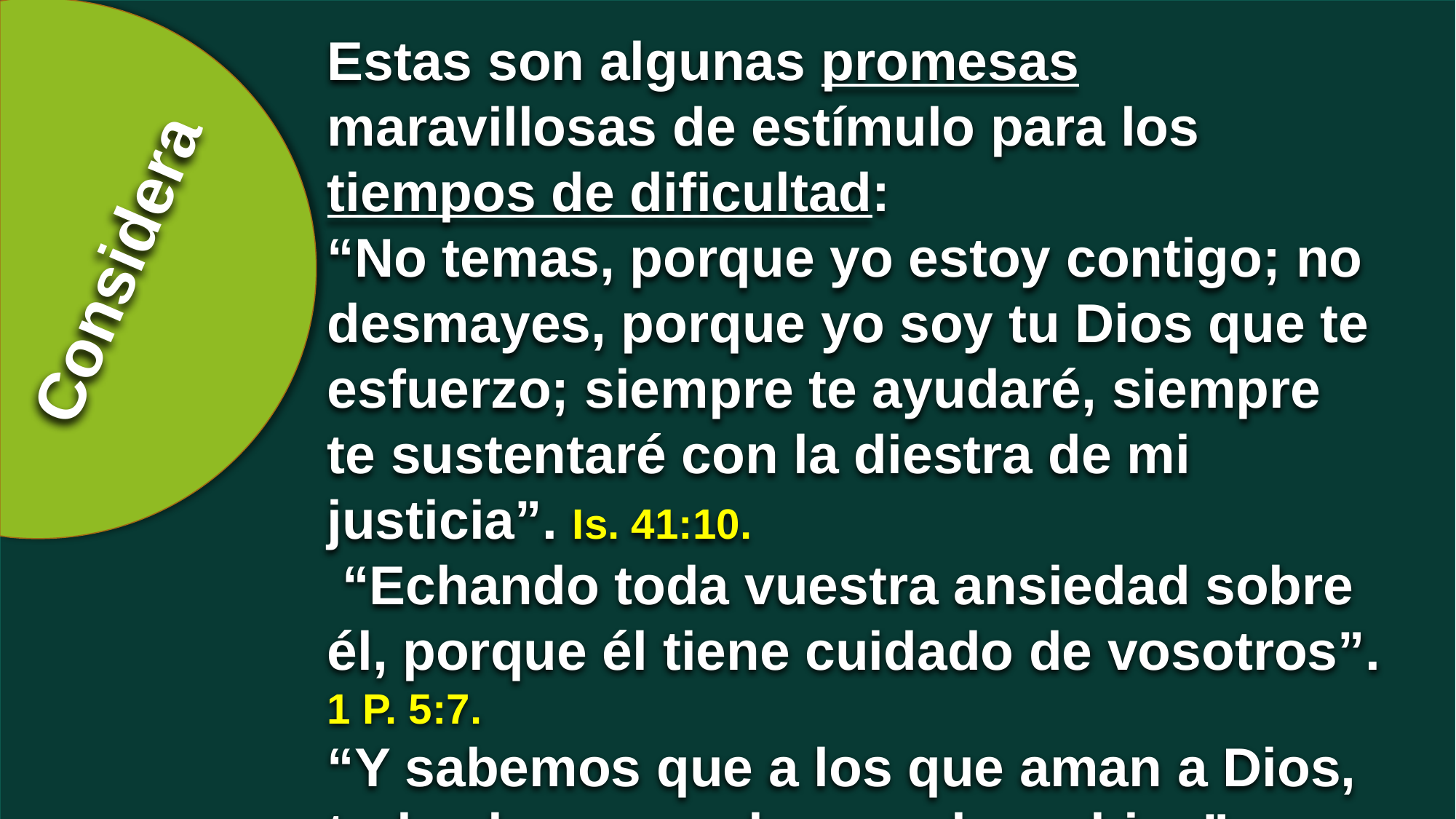

Estas son algunas promesas maravillosas de estímulo para los tiempos de dificultad:
“No temas, porque yo estoy contigo; no desmayes, porque yo soy tu Dios que te esfuerzo; siempre te ayudaré, siempre te sustentaré con la diestra de mi justicia”. Is. 41:10.
 “Echando toda vuestra ansiedad sobre él, porque él tiene cuidado de vosotros”. 1 P. 5:7.
“Y sabemos que a los que aman a Dios, todas las cosas les ayudan a bien”. Ro. 8:28.
Considera